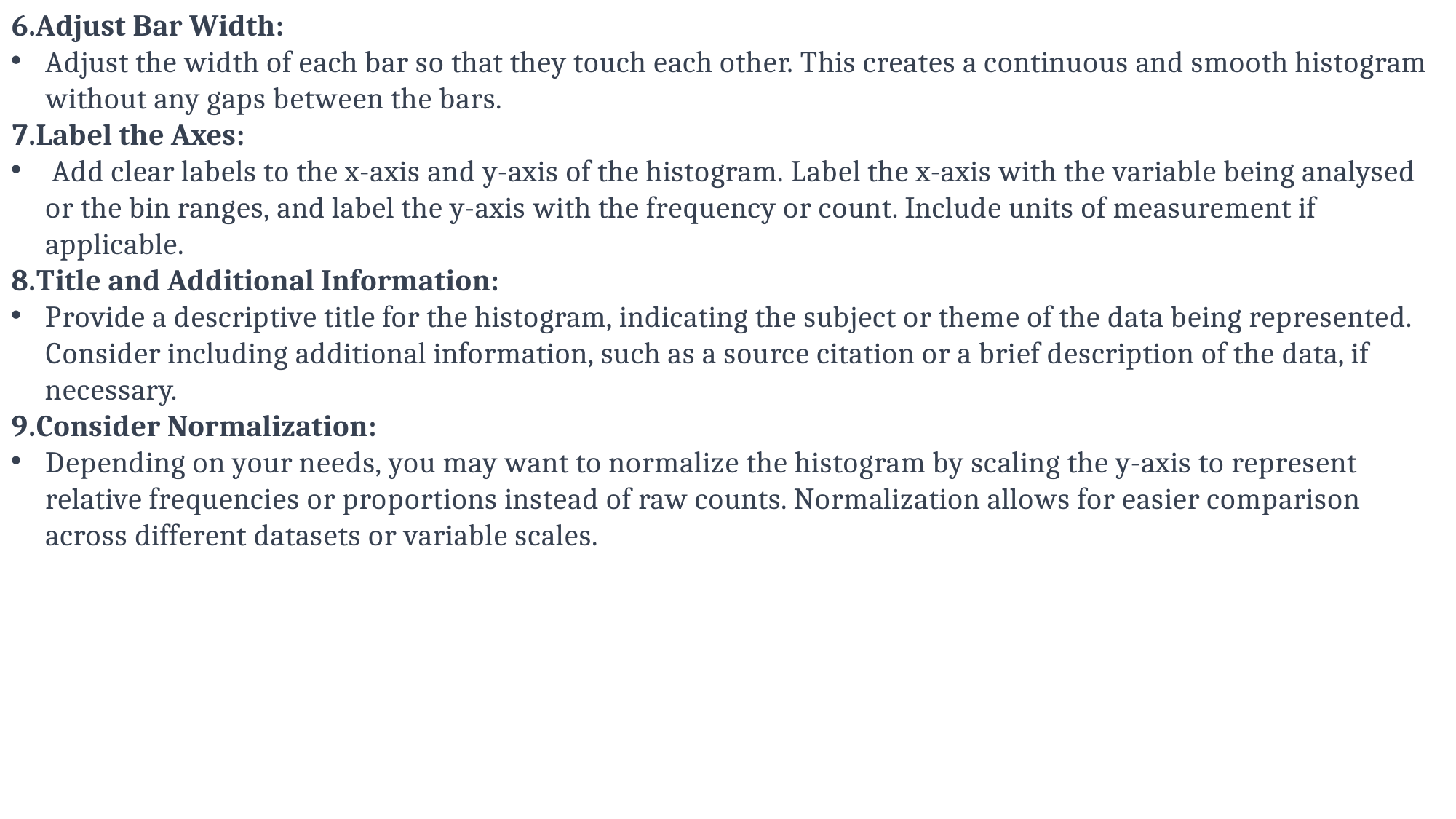

6.Adjust Bar Width:
Adjust the width of each bar so that they touch each other. This creates a continuous and smooth histogram without any gaps between the bars.
7.Label the Axes:
 Add clear labels to the x-axis and y-axis of the histogram. Label the x-axis with the variable being analysed or the bin ranges, and label the y-axis with the frequency or count. Include units of measurement if applicable.
8.Title and Additional Information:
Provide a descriptive title for the histogram, indicating the subject or theme of the data being represented. Consider including additional information, such as a source citation or a brief description of the data, if necessary.
9.Consider Normalization:
Depending on your needs, you may want to normalize the histogram by scaling the y-axis to represent relative frequencies or proportions instead of raw counts. Normalization allows for easier comparison across different datasets or variable scales.